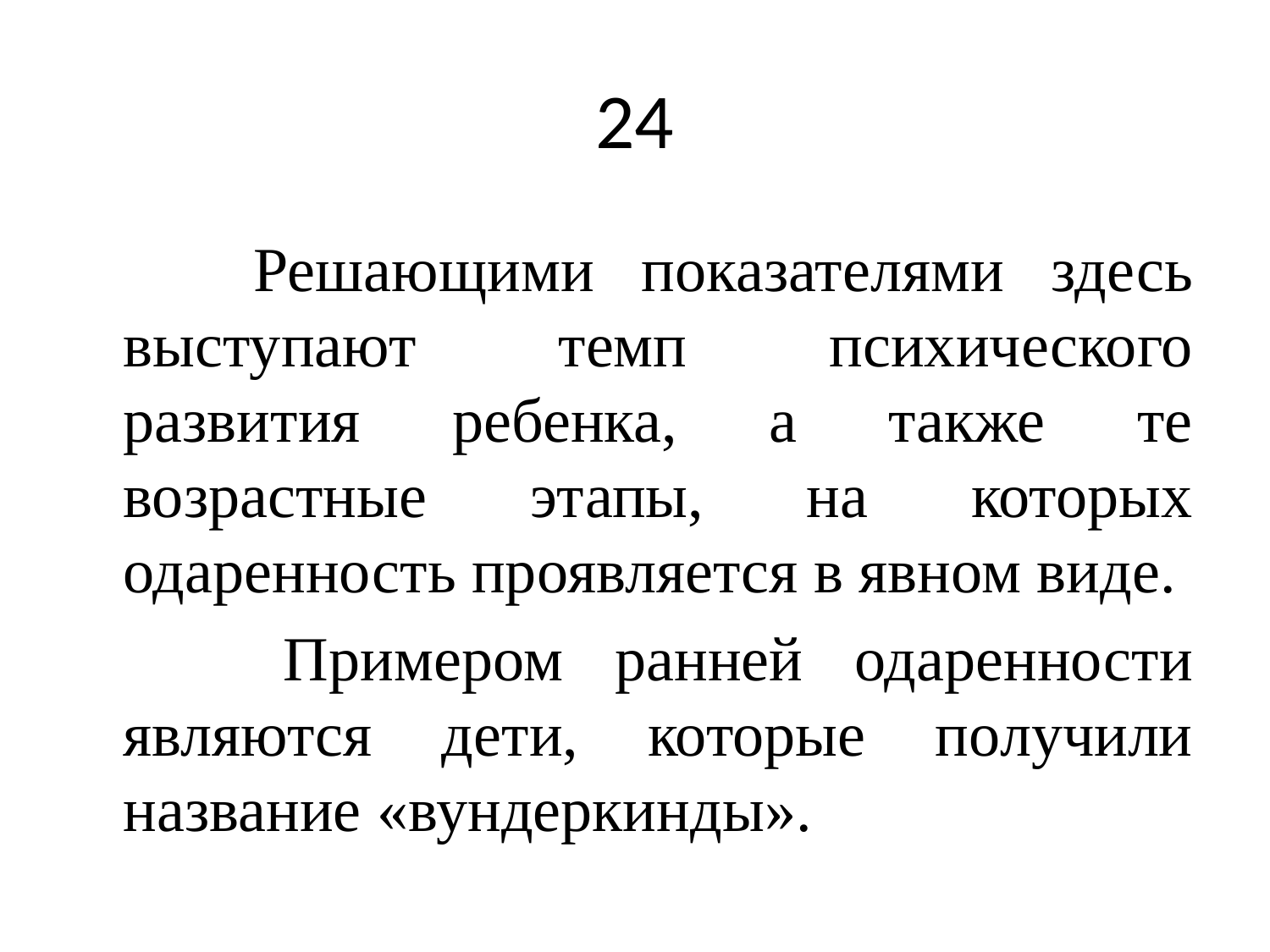

# 24
    Решающими показателями здесь выступают темп психического развития ребенка, а также те возрастные этапы, на которых одаренность проявляется в явном виде.
    Примером ранней одаренности являются дети, которые получили название «вундеркинды».